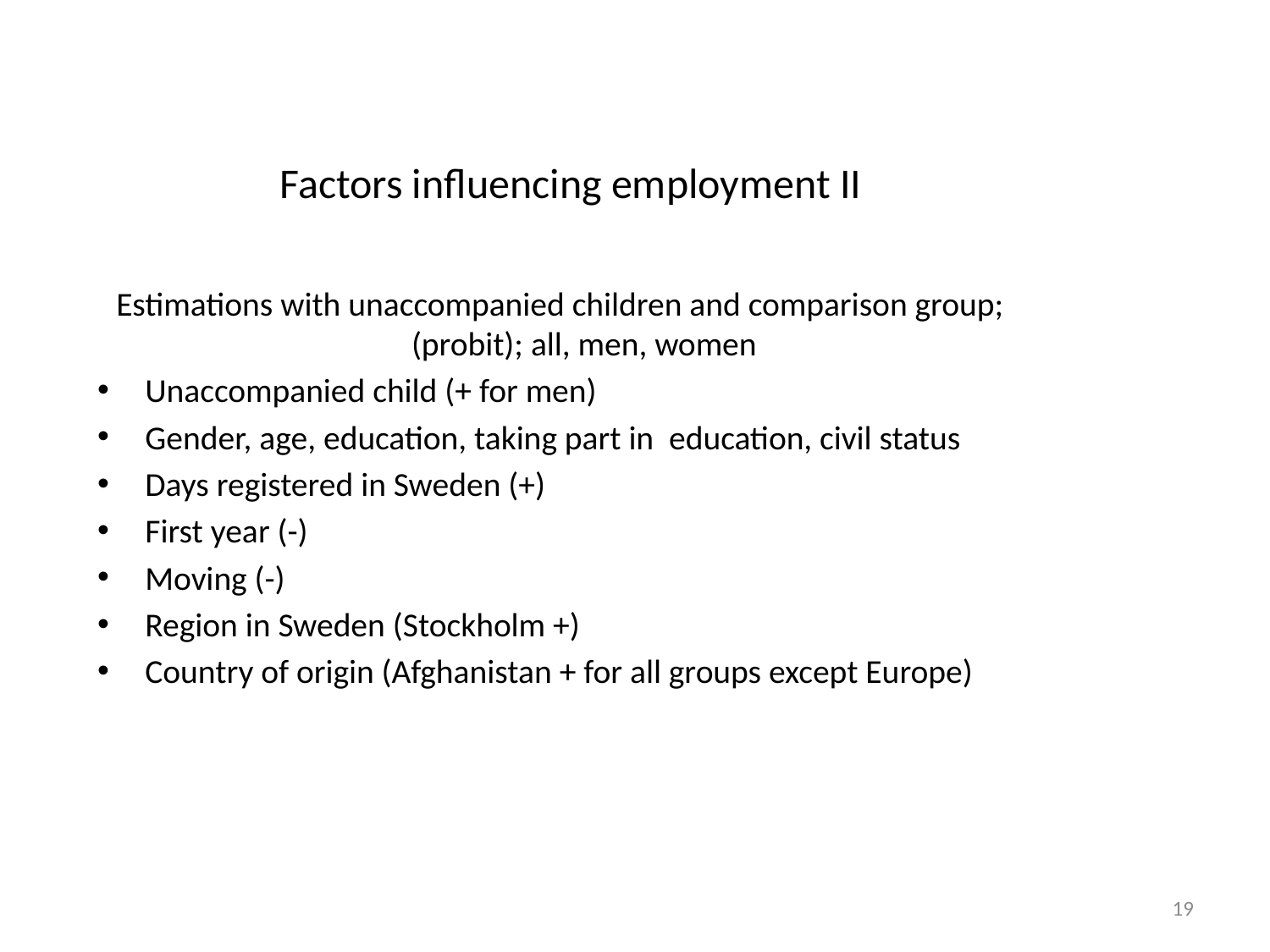

# Factors influencing employment II
Estimations with unaccompanied children and comparison group; (probit); all, men, women
Unaccompanied child (+ for men)
Gender, age, education, taking part in  education, civil status
Days registered in Sweden (+)
First year (-)
Moving (-)
Region in Sweden (Stockholm +)
Country of origin (Afghanistan + for all groups except Europe)

19